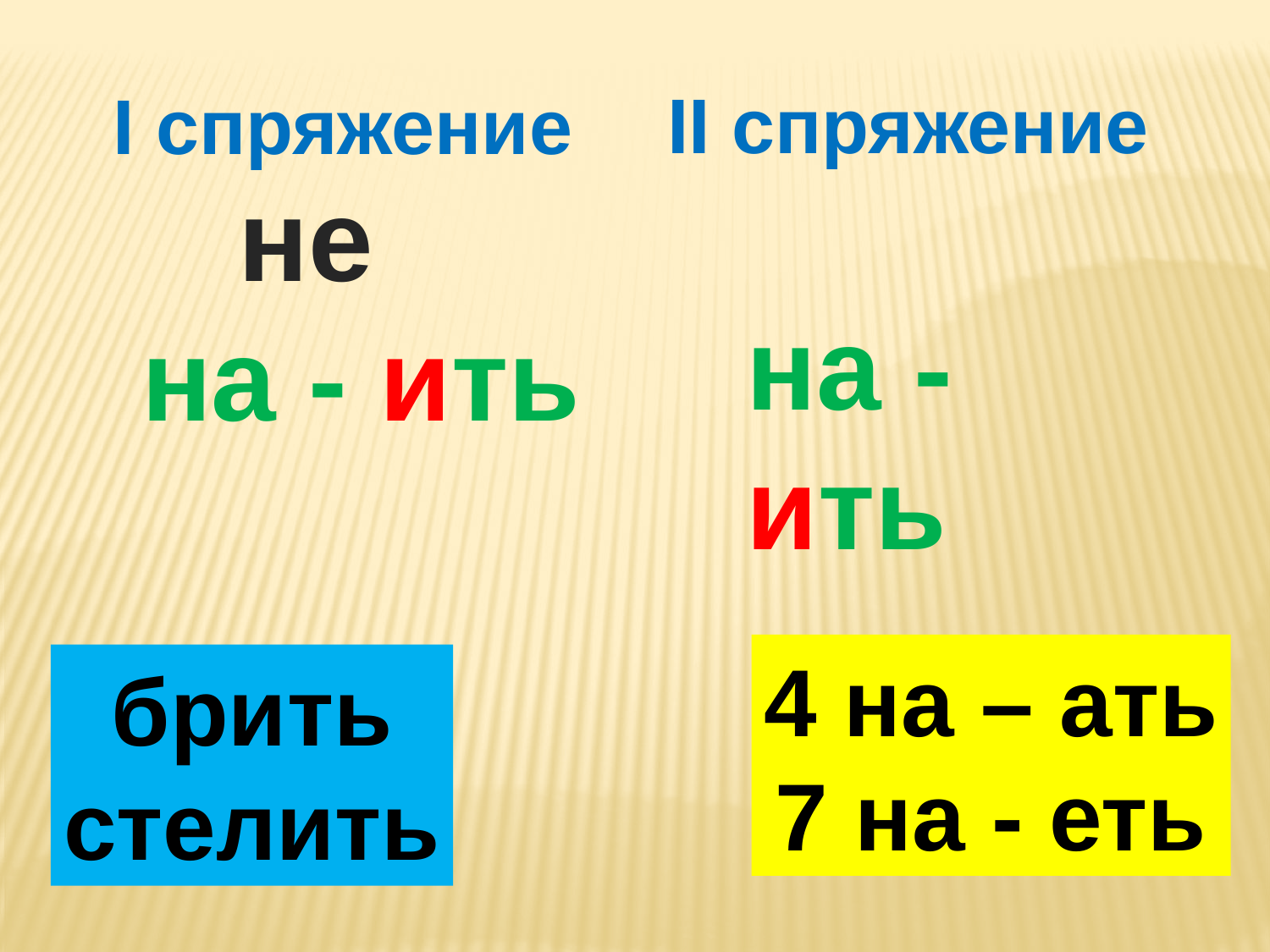

II спряжение
I спряжение
   не
на - ить
на - ить
4 на – ать
7 на - еть
брить
стелить